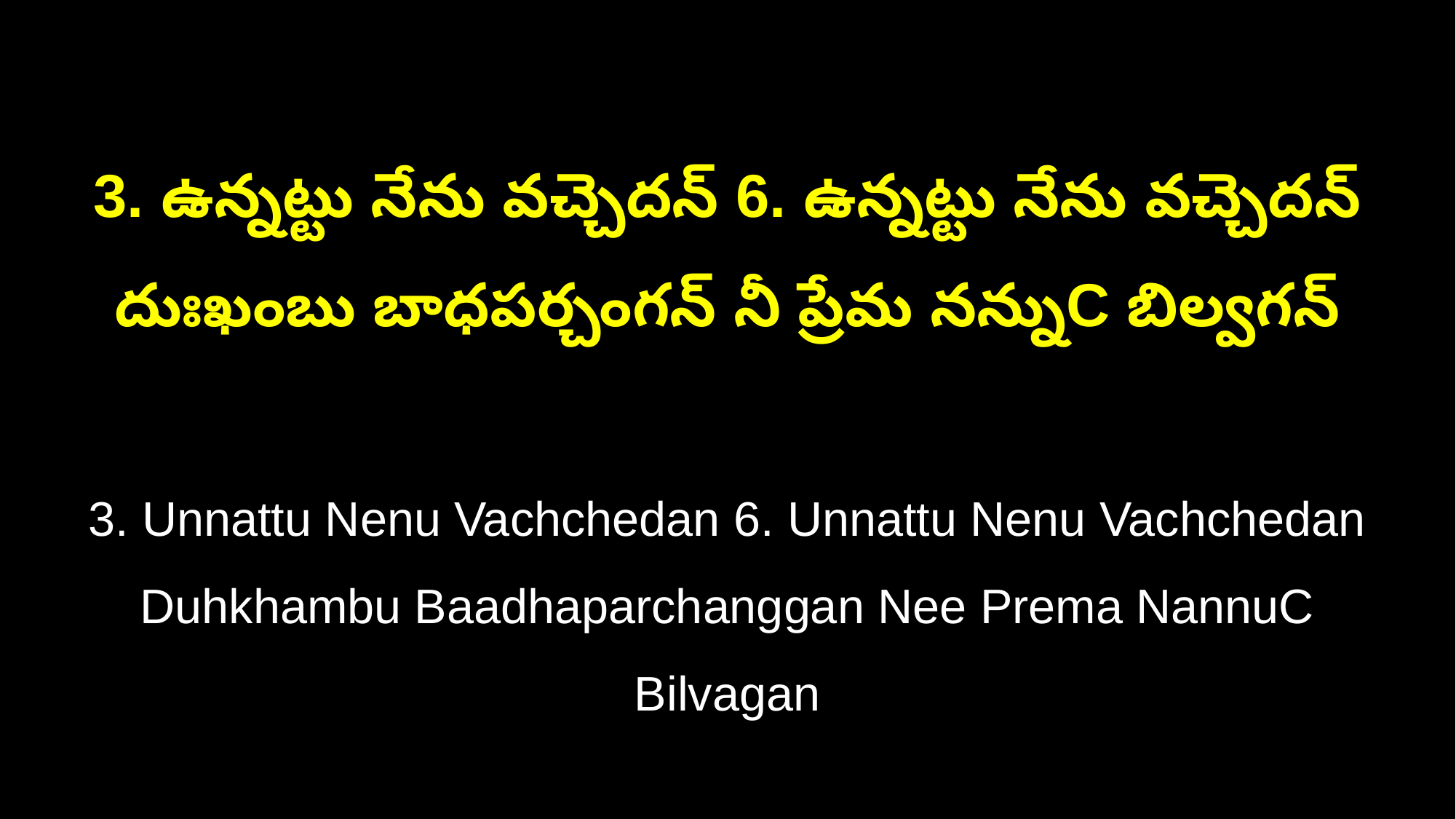

3. ఉన్నట్టు నేను వచ్చెదన్‌ 6. ఉన్నట్టు నేను వచ్చెదన్‌
దుఃఖంబు బాధపర్చంగన్‌ నీ ప్రేమ నన్నుC బిల్వగన్‌
3. Unnattu Nenu Vachchedan 6. Unnattu Nenu Vachchedan
Duhkhambu Baadhaparchanggan Nee Prema NannuC Bilvagan